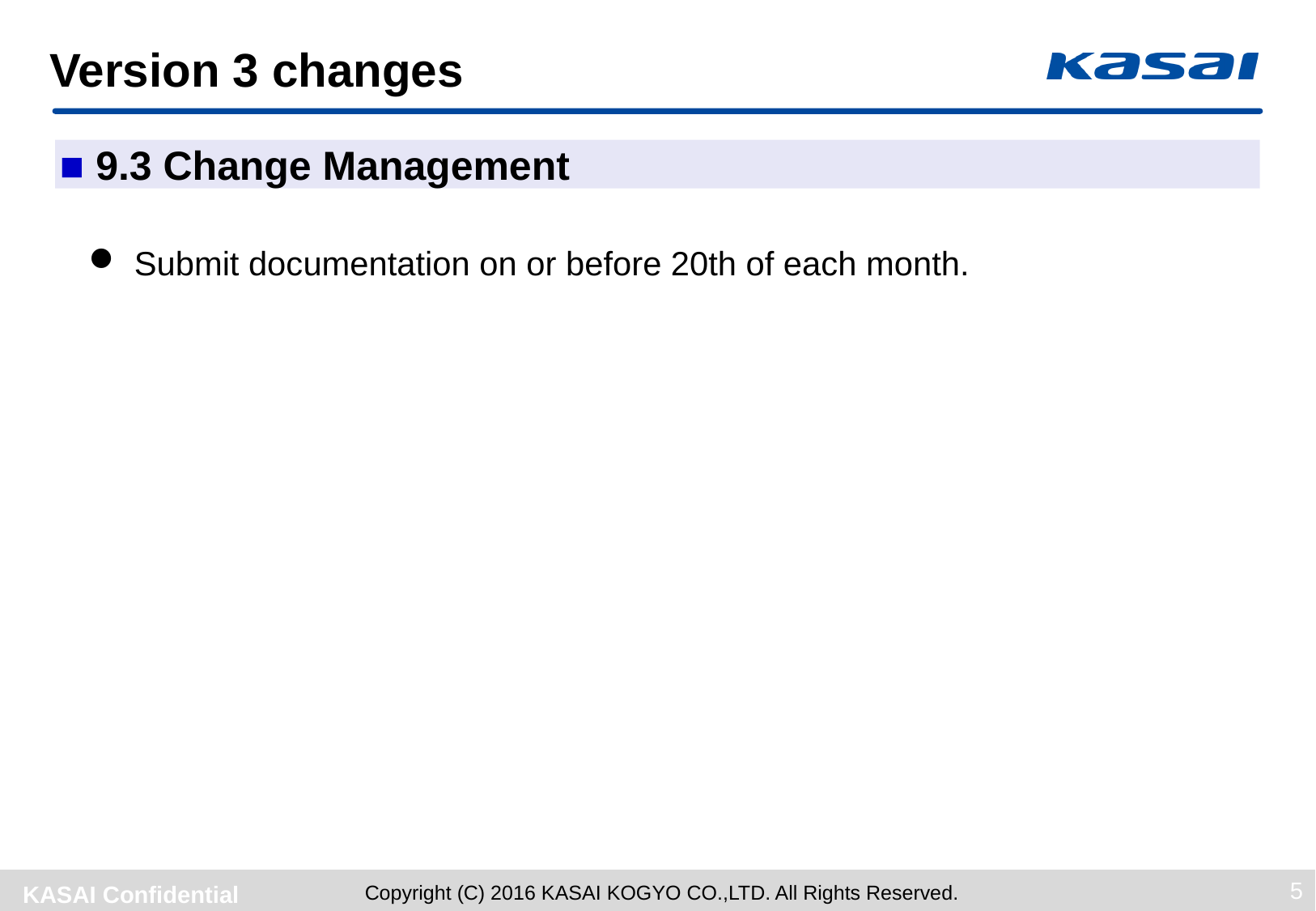

# Version 3 changes
■ 9.3 Change Management
Submit documentation on or before 20th of each month.